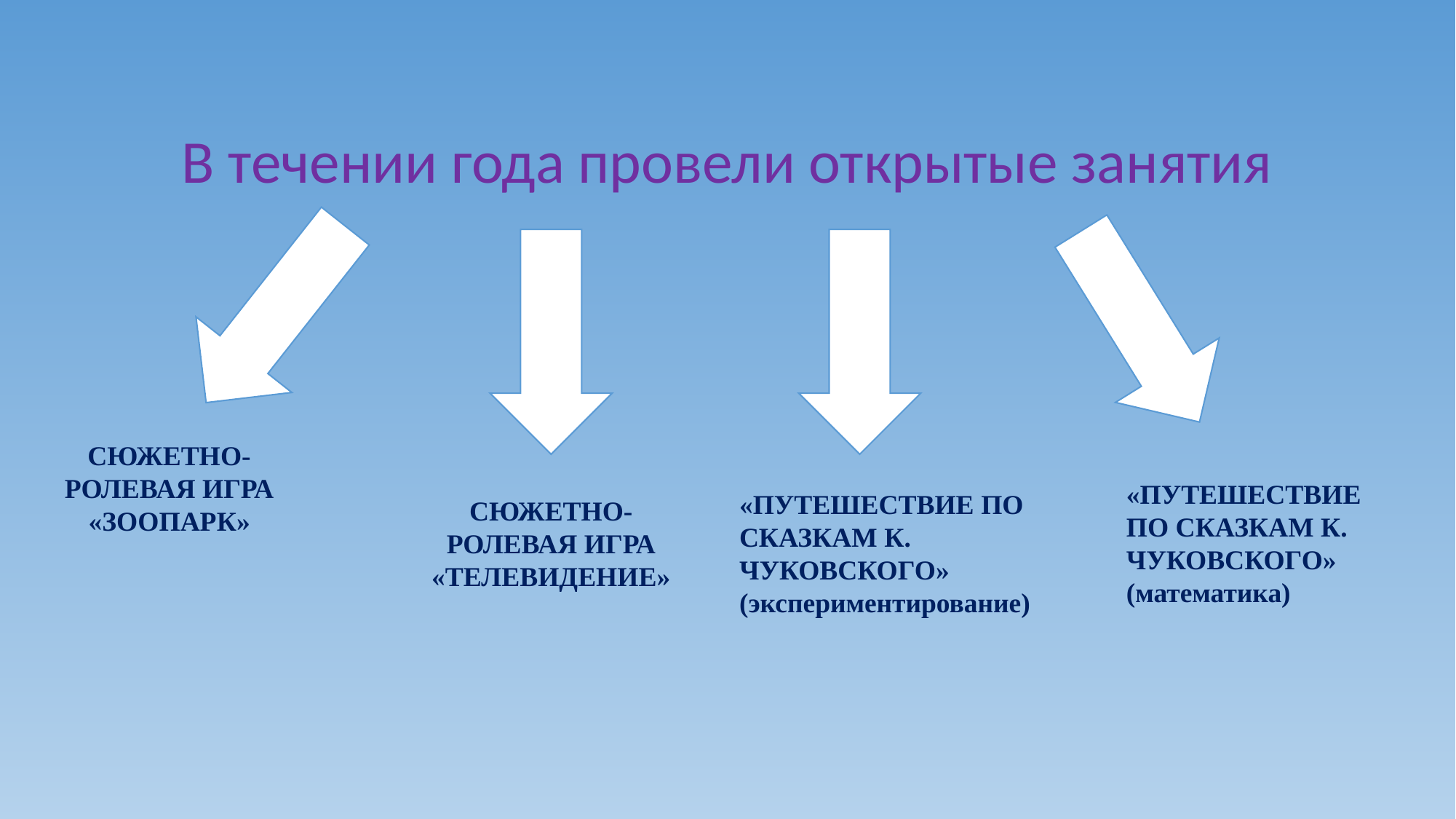

# В течении года провели открытые занятия

СЮЖЕТНО-РОЛЕВАЯ ИГРА «ЗООПАРК»
«ПУТЕШЕСТВИЕ ПО СКАЗКАМ К. ЧУКОВСКОГО»
(математика)
«ПУТЕШЕСТВИЕ ПО СКАЗКАМ К. ЧУКОВСКОГО»
(экспериментирование)
СЮЖЕТНО-РОЛЕВАЯ ИГРА «ТЕЛЕВИДЕНИЕ»